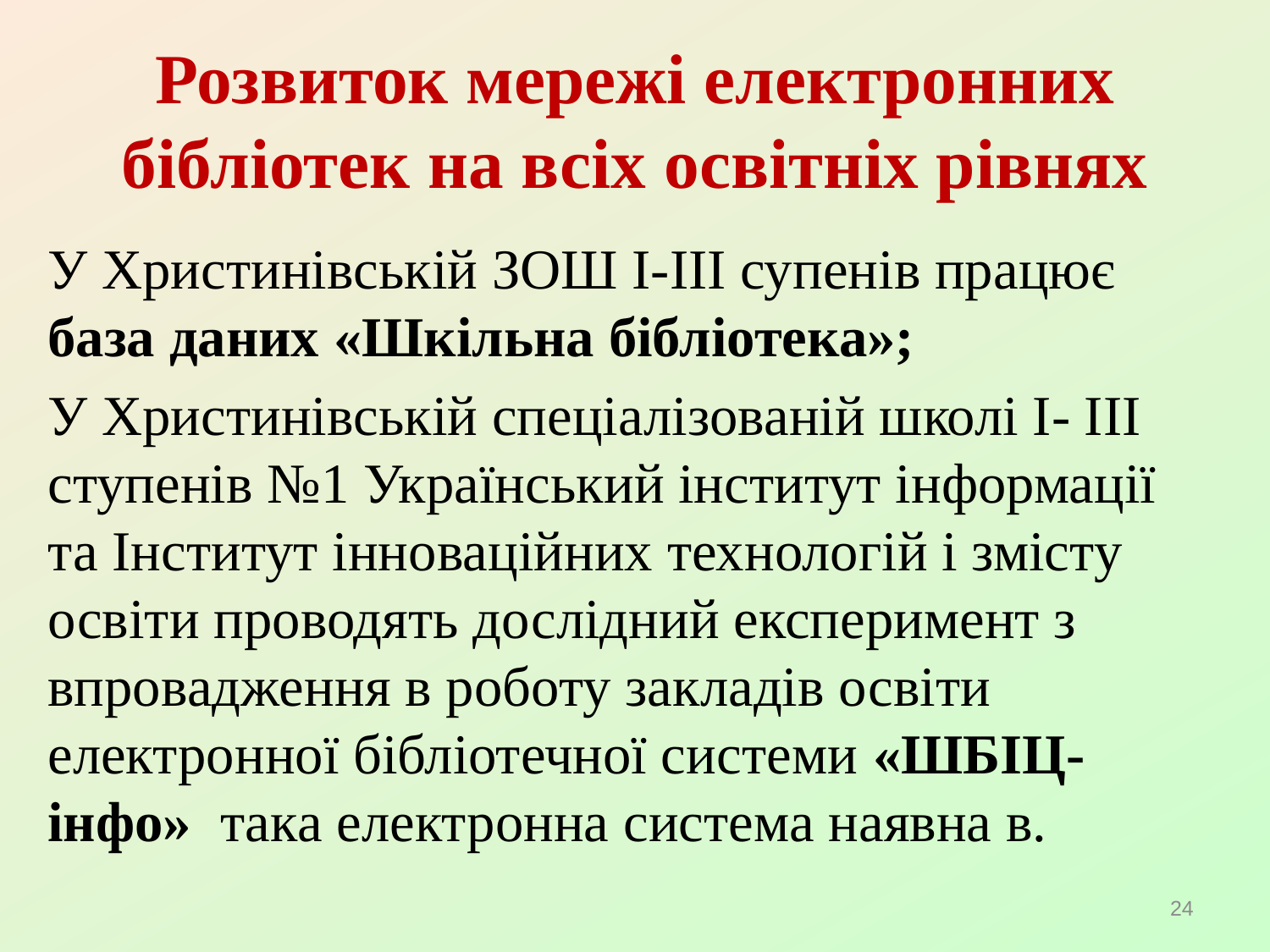

# Розвиток мережі електронних бібліотек на всіх освітніх рівнях
У Христинівській ЗОШ І-ІІІ супенів працює база даних «Шкільна бібліотека»;
У Христинівській спеціалізованій школі І- ІІІ ступенів №1 Український інститут інформації та Інститут інноваційних технологій і змісту освіти проводять дослідний експеримент з впровадження в роботу закладів освіти електронної бібліотечної системи «ШБІЦ- інфо»  така електронна система наявна в.

24